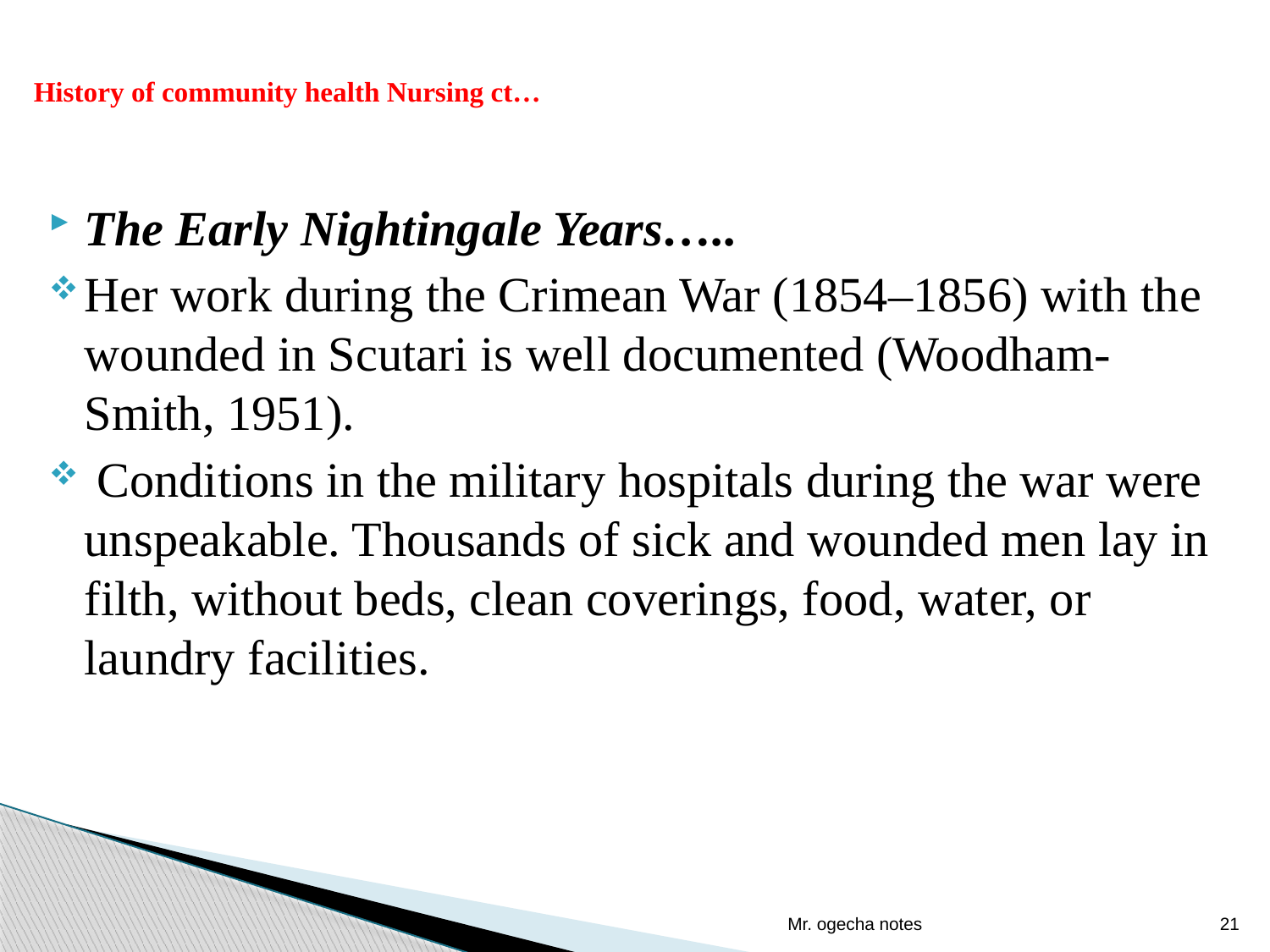

# History of community health Nursing ct…
The Early Nightingale Years…..
Her work during the Crimean War (1854–1856) with the wounded in Scutari is well documented (Woodham-Smith, 1951).
 Conditions in the military hospitals during the war were unspeakable. Thousands of sick and wounded men lay in filth, without beds, clean coverings, food, water, or laundry facilities.
Mr. ogecha notes
21